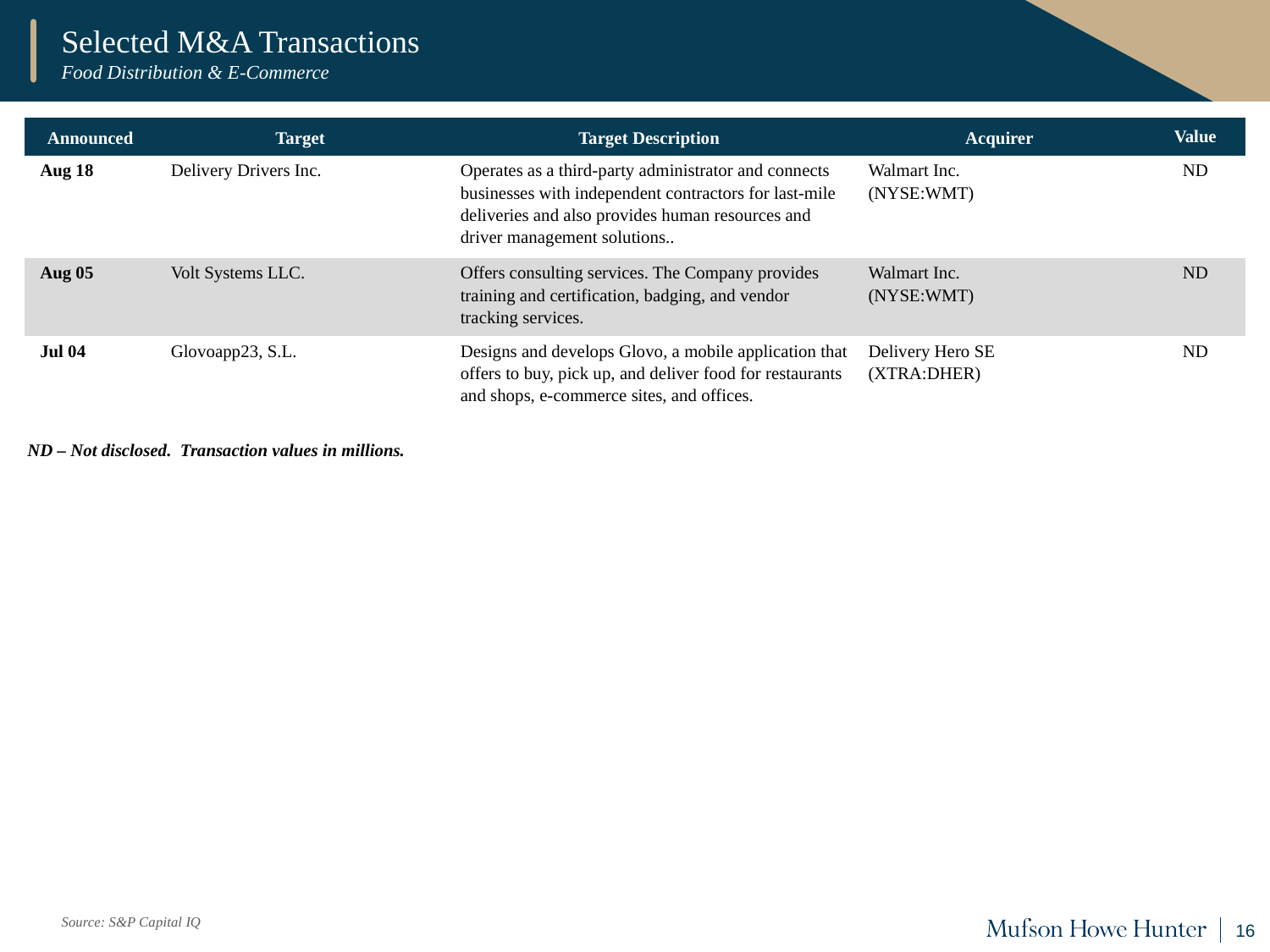

Selected M&A Transactions
Food Distribution & E-Commerce
| Announced | Target | Target Description | Acquirer | Value |
| --- | --- | --- | --- | --- |
| Aug 18 | Delivery Drivers Inc. | Operates as a third-party administrator and connects businesses with independent contractors for last-mile deliveries and also provides human resources and driver management solutions.. | Walmart Inc. (NYSE:WMT) | ND |
| Aug 05 | Volt Systems LLC. | Offers consulting services. The Company provides training and certification, badging, and vendor tracking services. | Walmart Inc. (NYSE:WMT) | ND |
| Jul 04 | Glovoapp23, S.L. | Designs and develops Glovo, a mobile application that offers to buy, pick up, and deliver food for restaurants and shops, e-commerce sites, and offices. | Delivery Hero SE (XTRA:DHER) | ND |
| ND – Not disclosed. Transaction values in millions. |  |  |  |  |
Source: S&P Capital IQ